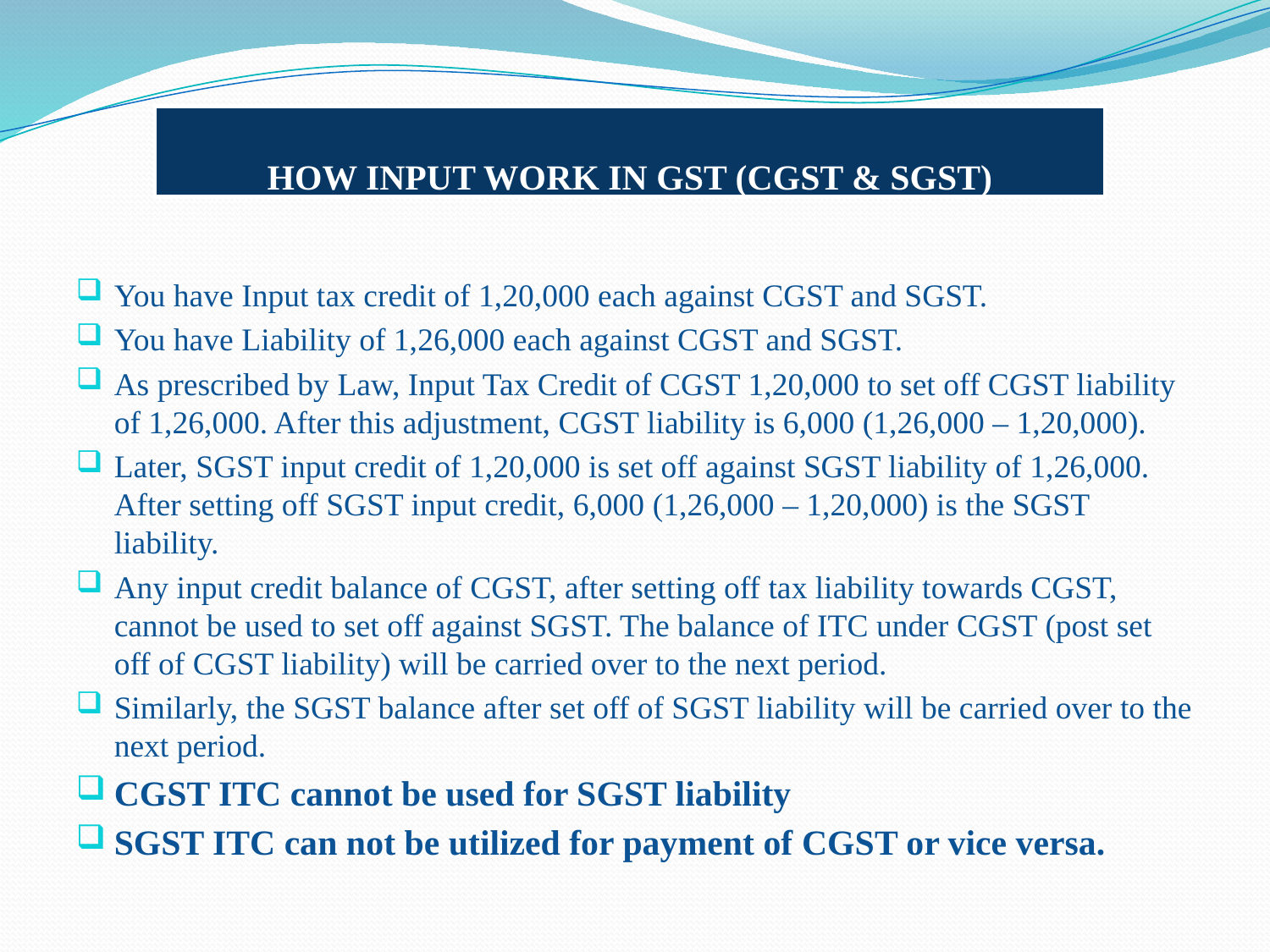

# HOW INPUT WORK IN GST (CGST & SGST)
You have Input tax credit of 1,20,000 each against CGST and SGST.
You have Liability of 1,26,000 each against CGST and SGST.
As prescribed by Law, Input Tax Credit of CGST 1,20,000 to set off CGST liability of 1,26,000. After this adjustment, CGST liability is 6,000 (1,26,000 – 1,20,000).
Later, SGST input credit of 1,20,000 is set off against SGST liability of 1,26,000. After setting off SGST input credit, 6,000 (1,26,000 – 1,20,000) is the SGST liability.
Any input credit balance of CGST, after setting off tax liability towards CGST, cannot be used to set off against SGST. The balance of ITC under CGST (post set off of CGST liability) will be carried over to the next period.
Similarly, the SGST balance after set off of SGST liability will be carried over to the next period.
CGST ITC cannot be used for SGST liability
SGST ITC can not be utilized for payment of CGST or vice versa.